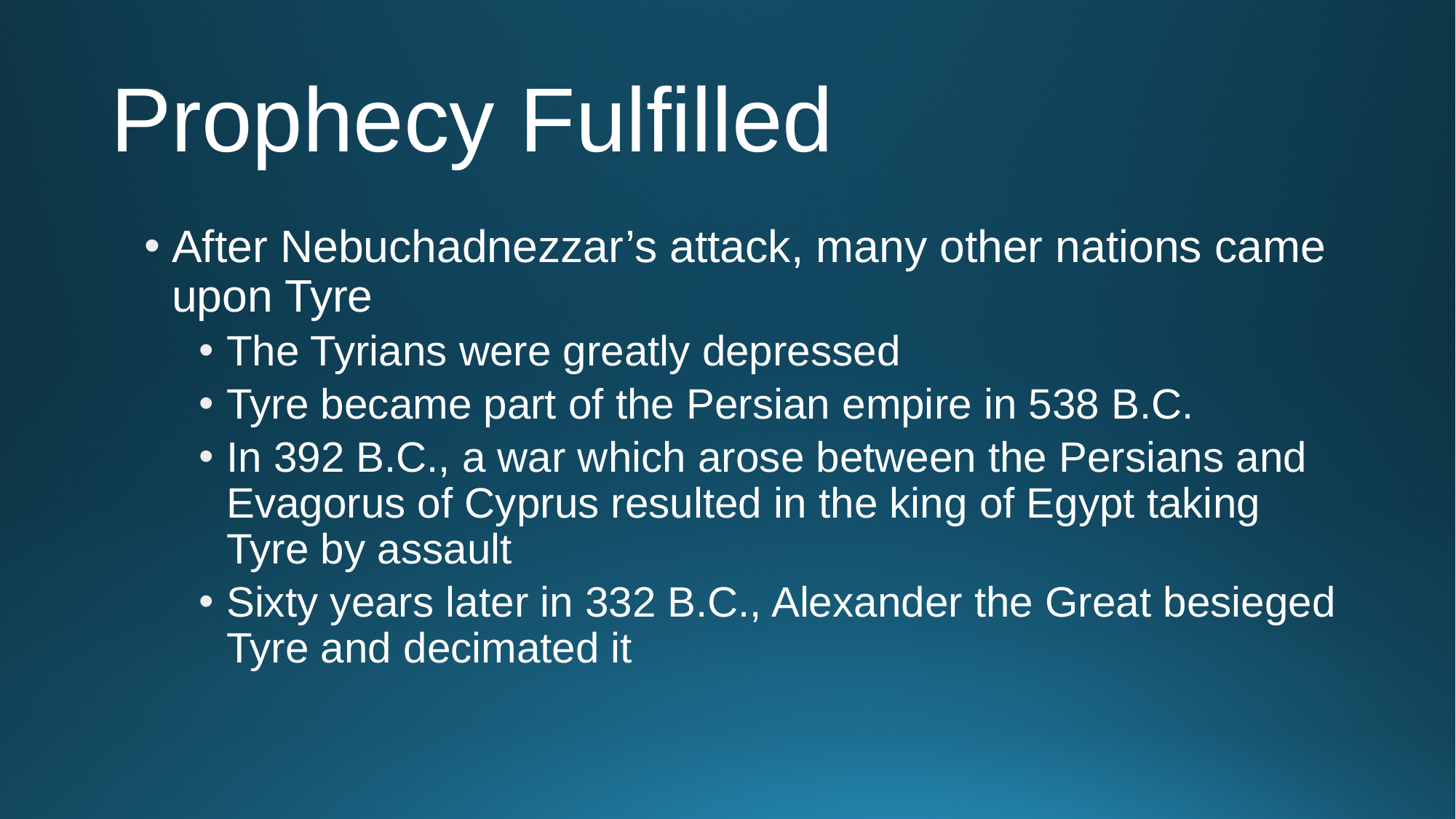

# ‌Prophecy Fulfilled
After Nebuchadnezzar’s attack, many other nations came upon Tyre‌
The Tyrians were greatly depressed‌
Tyre became part of the Persian empire in 538 B.C.
‌In 392 B.C., a war which arose between the Persians and Evagorus of Cyprus resulted in the king of Egypt taking Tyre by assault‌
Sixty years later in 332 B.C., Alexander the Great besieged Tyre and decimated it